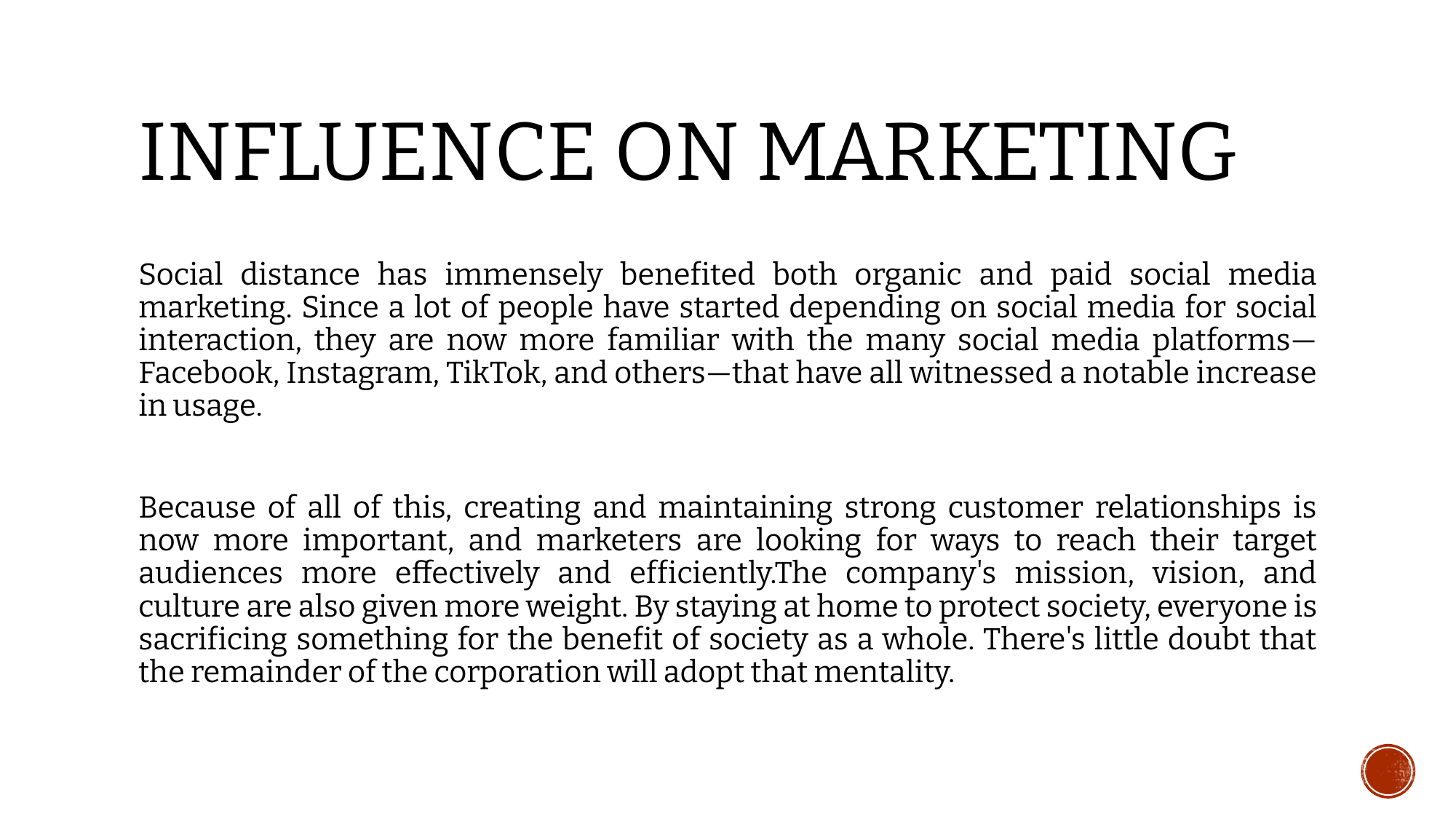

# influence on marketing
Social distance has immensely benefited both organic and paid social media marketing. Since a lot of people have started depending on social media for social interaction, they are now more familiar with the many social media platforms—Facebook, Instagram, TikTok, and others—that have all witnessed a notable increase in usage.

Because of all of this, creating and maintaining strong customer relationships is now more important, and marketers are looking for ways to reach their target audiences more effectively and efficiently.The company's mission, vision, and culture are also given more weight. By staying at home to protect society, everyone is sacrificing something for the benefit of society as a whole. There's little doubt that the remainder of the corporation will adopt that mentality.